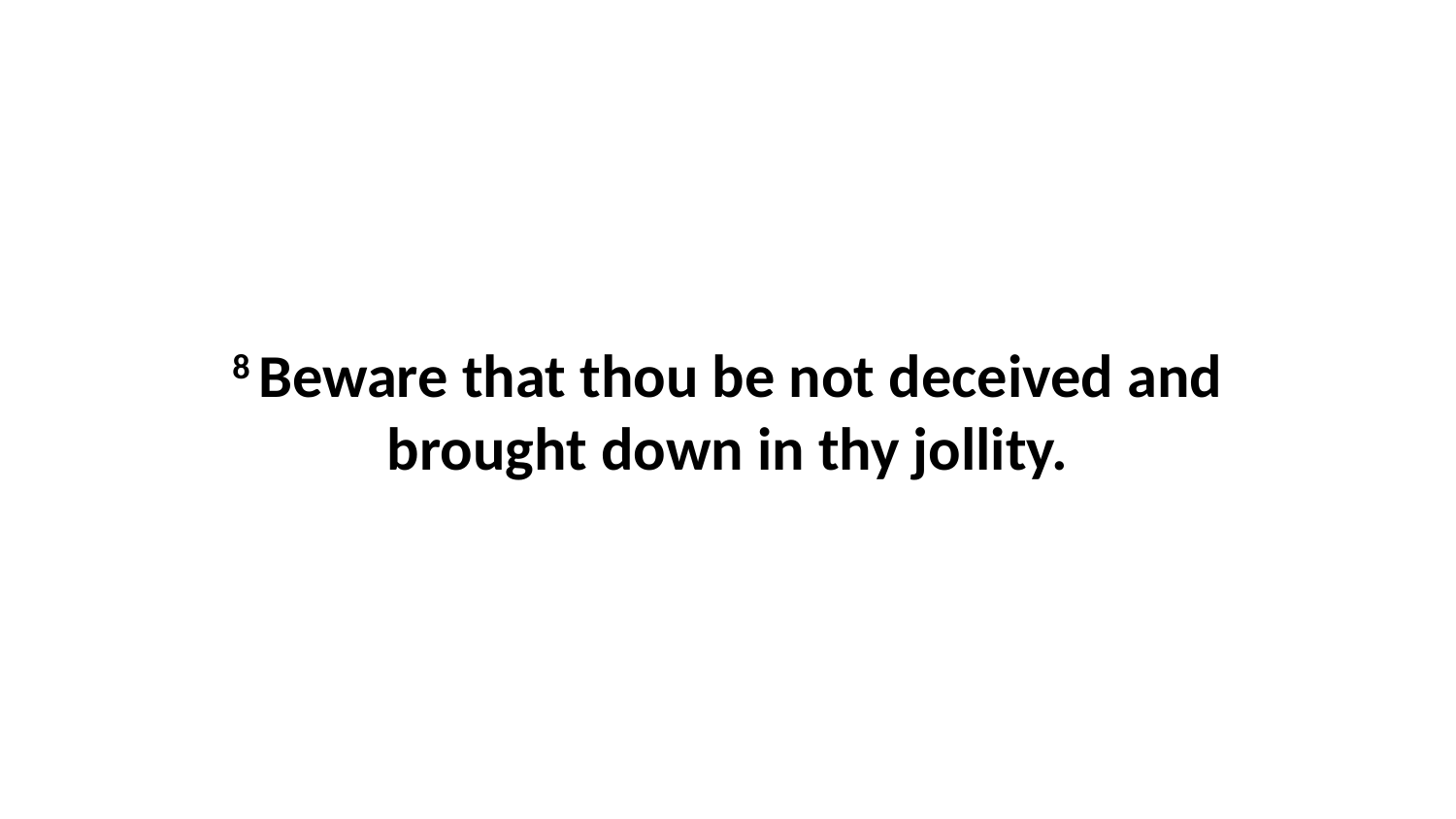

8 Beware that thou be not deceived and brought down in thy jollity.